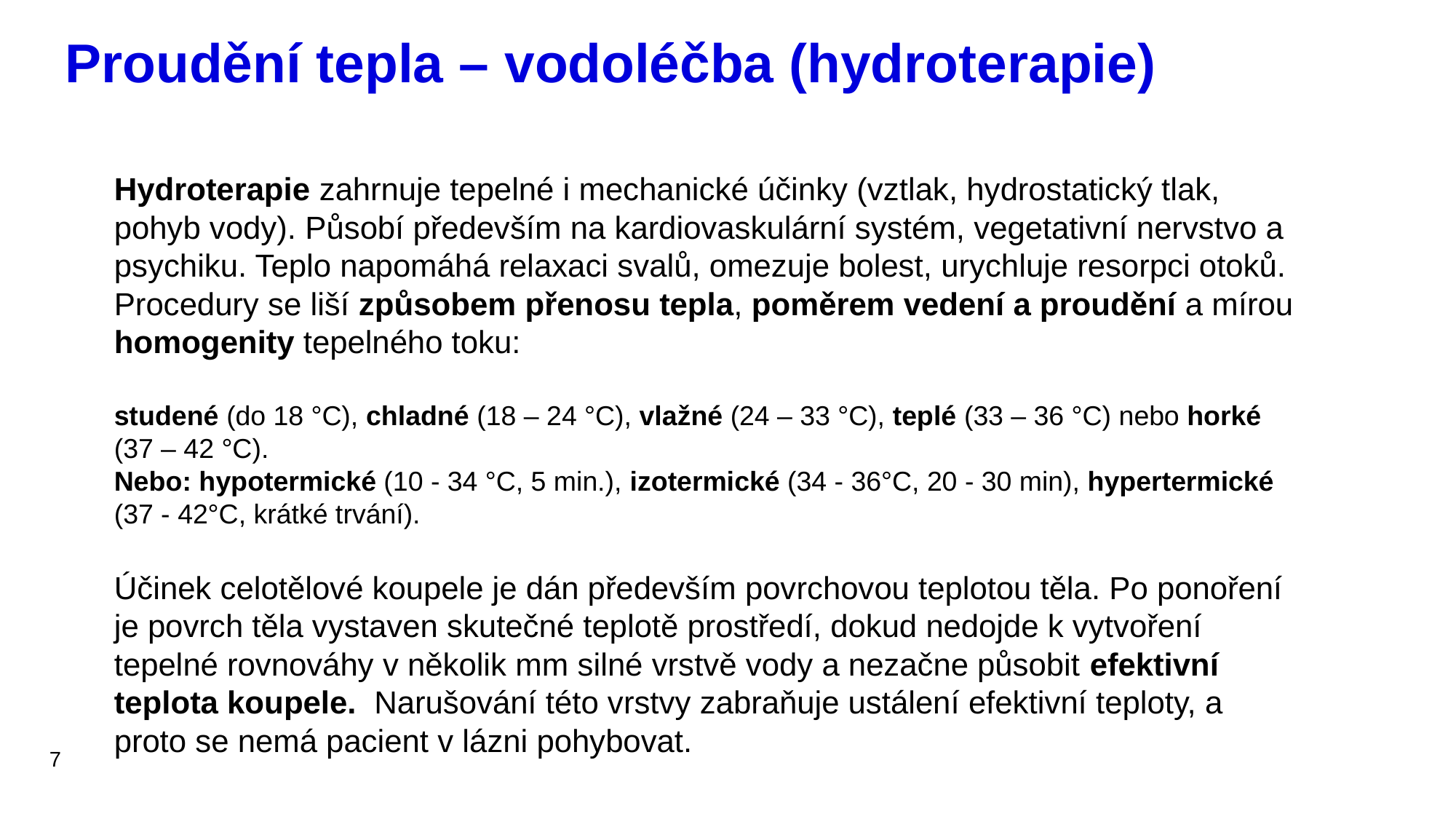

# Proudění tepla – vodoléčba (hydroterapie)
Hydroterapie zahrnuje tepelné i mechanické účinky (vztlak, hydrostatický tlak, pohyb vody). Působí především na kardiovaskulární systém, vegetativní nervstvo a psychiku. Teplo napomáhá relaxaci svalů, omezuje bolest, urychluje resorpci otoků. Procedury se liší způsobem přenosu tepla, poměrem vedení a proudění a mírou homogenity tepelného toku:

studené (do 18 °C), chladné (18 – 24 °C), vlažné (24 – 33 °C), teplé (33 – 36 °C) nebo horké (37 – 42 °C).
Nebo: hypotermické (10 - 34 °C, 5 min.), izotermické (34 - 36°C, 20 - 30 min), hypertermické (37 - 42°C, krátké trvání).

Účinek celotělové koupele je dán především povrchovou teplotou těla. Po ponoření je povrch těla vystaven skutečné teplotě prostředí, dokud nedojde k vytvoření tepelné rovnováhy v několik mm silné vrstvě vody a nezačne působit efektivní teplota koupele.  Narušování této vrstvy zabraňuje ustálení efektivní teploty, a proto se nemá pacient v lázni pohybovat.
7